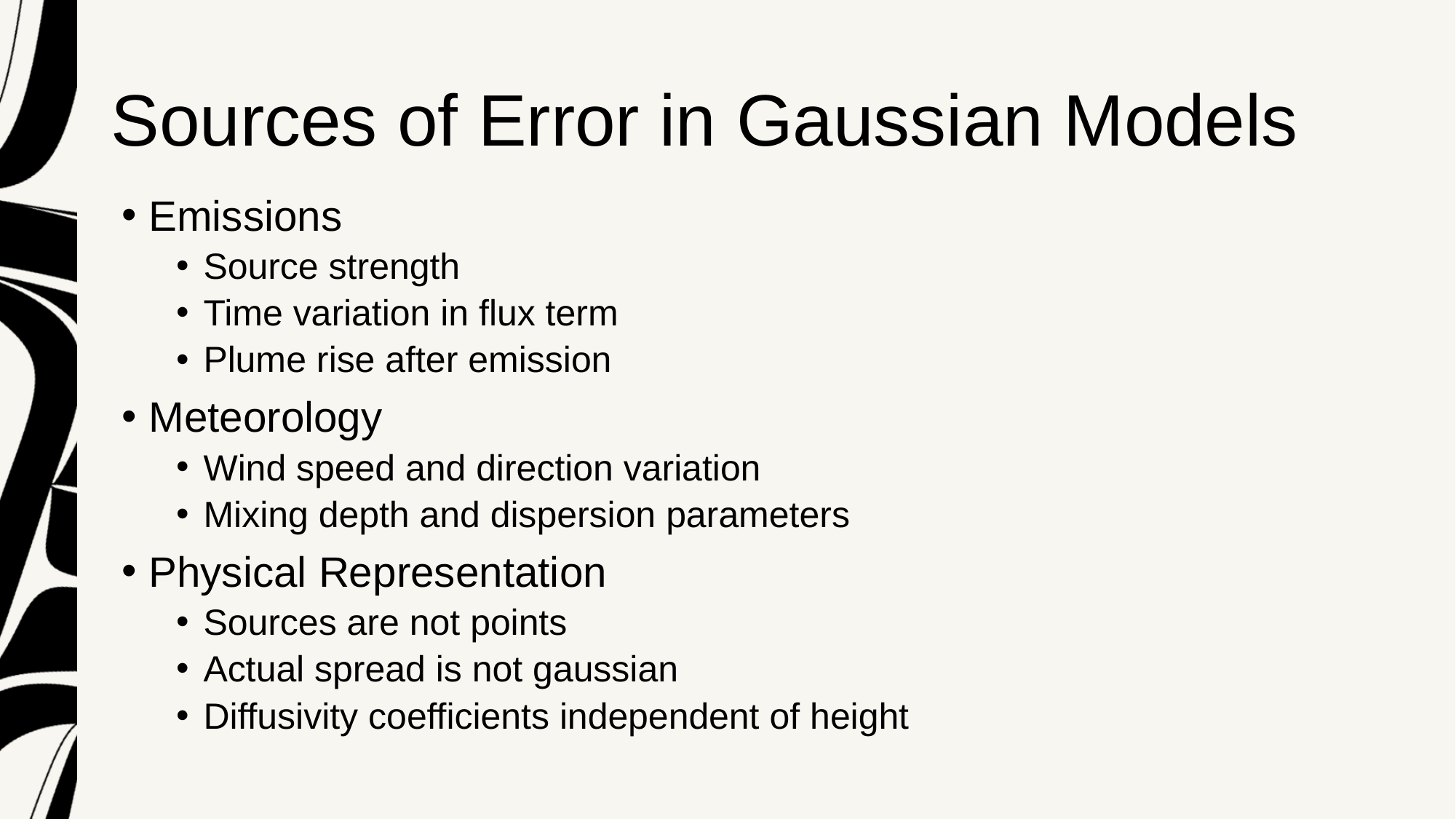

# Sources of Error in Gaussian Models
Emissions
Source strength
Time variation in flux term
Plume rise after emission
Meteorology
Wind speed and direction variation
Mixing depth and dispersion parameters
Physical Representation
Sources are not points
Actual spread is not gaussian
Diffusivity coefficients independent of height